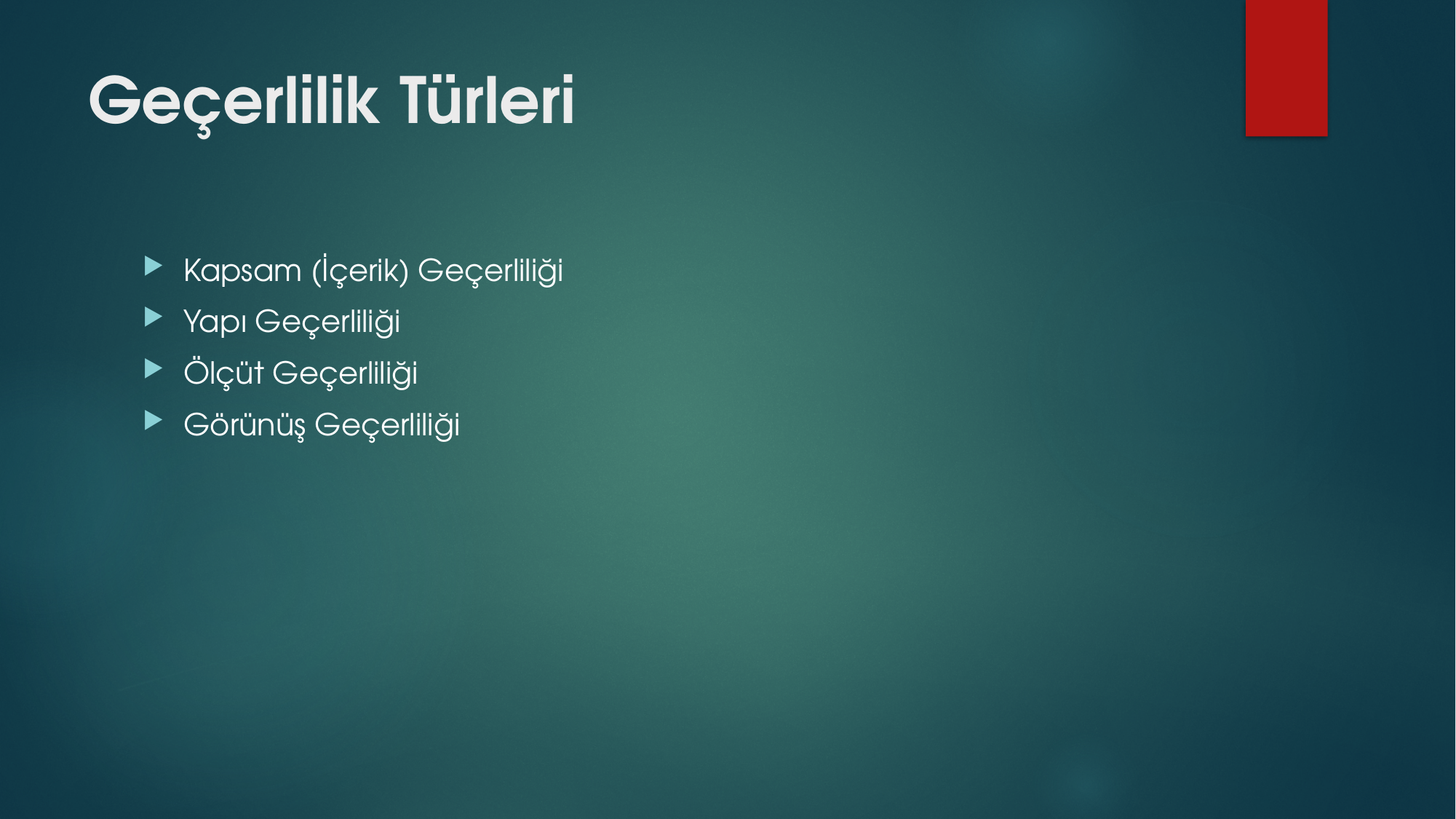

# Geçerlilik Türleri
Kapsam (İçerik) Geçerliliği
Yapı Geçerliliği
Ölçüt Geçerliliği
Görünüş Geçerliliği